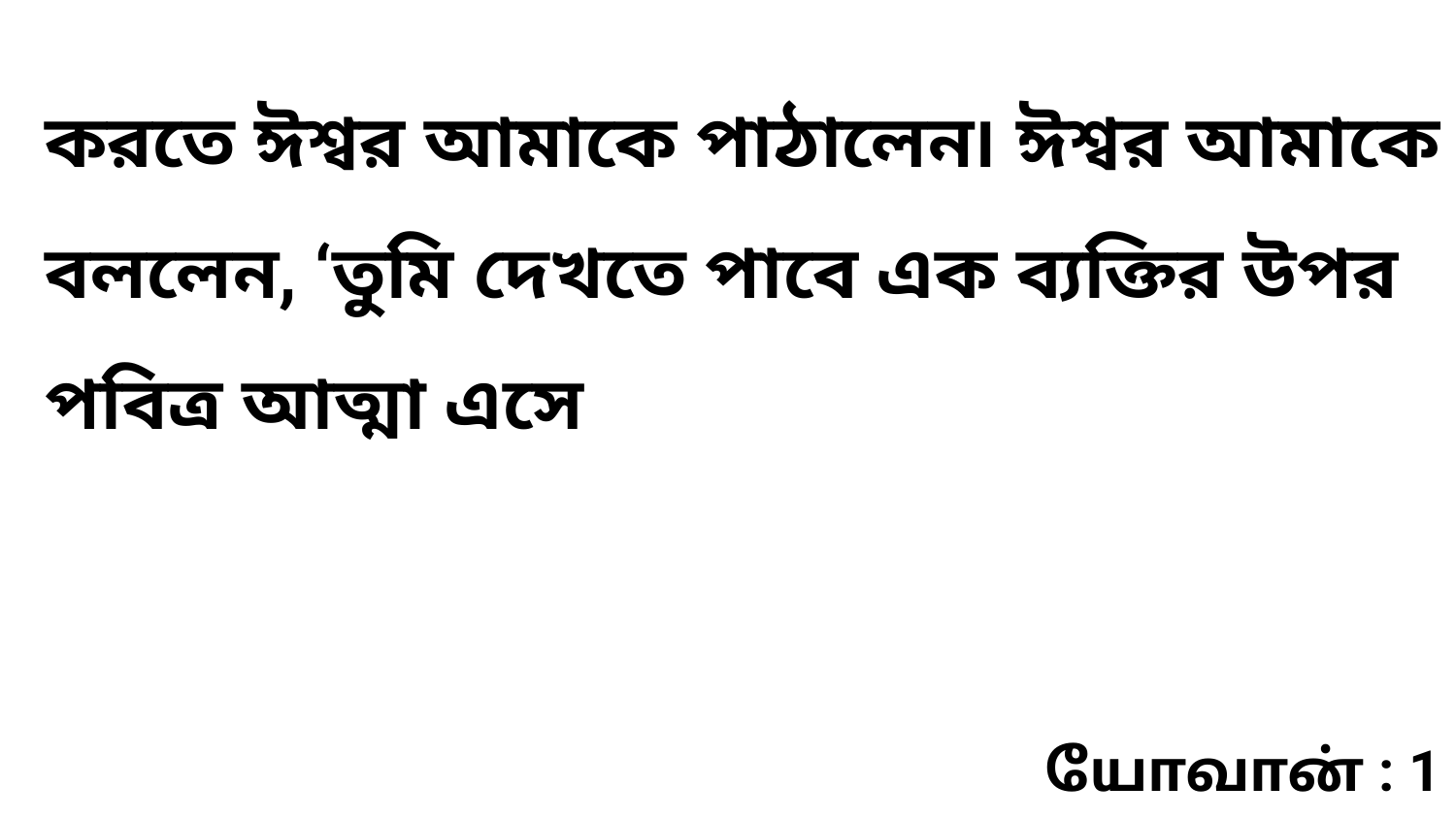

করতে ঈশ্বর আমাকে পাঠালেন৷ ঈশ্বর আমাকে বললেন, ‘তুমি দেখতে পাবে এক ব্যক্তির উপর পবিত্র আত্মা এসে
யோவான் : 1